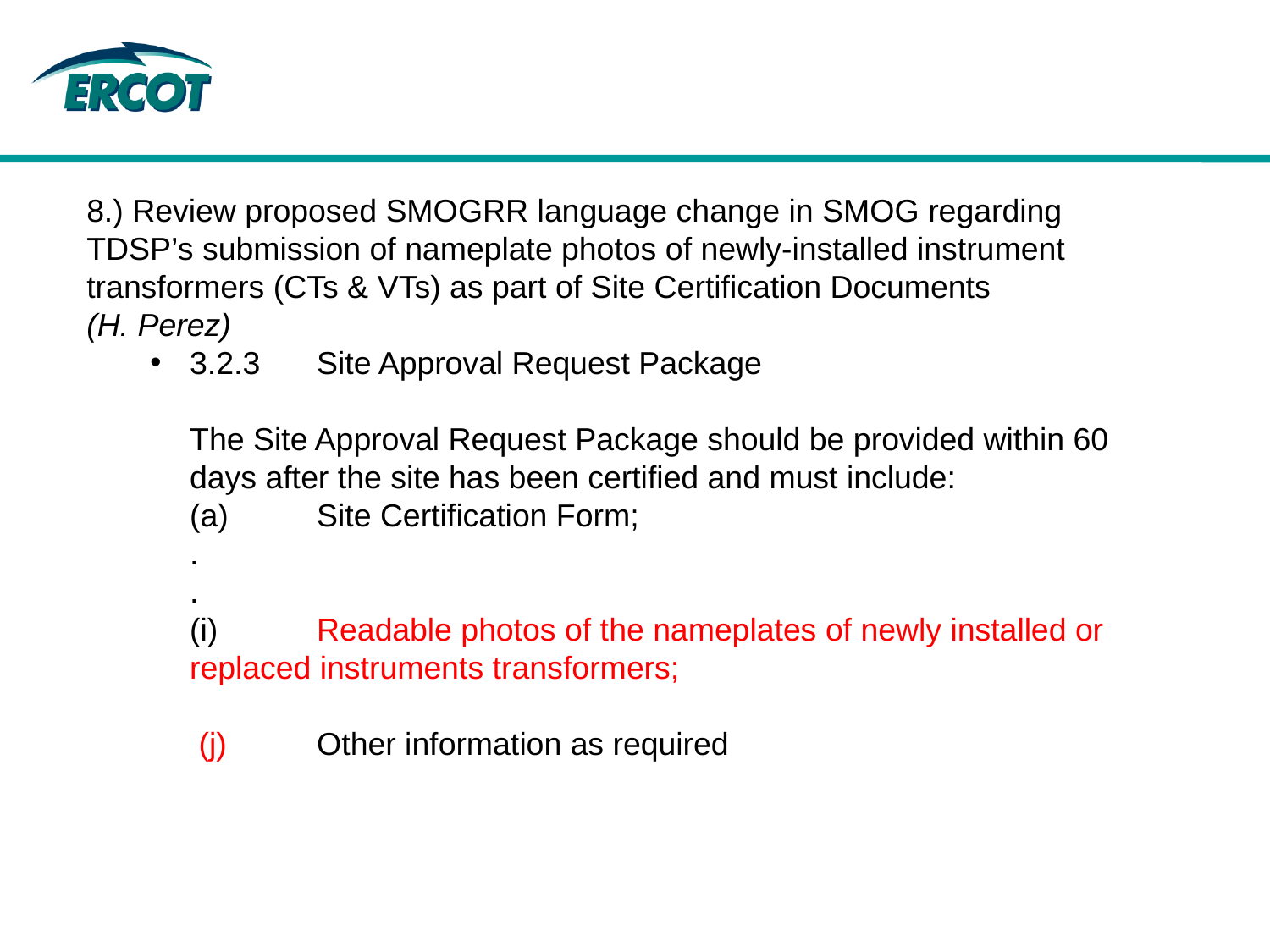

8.) Review proposed SMOGRR language change in SMOG regarding TDSP’s submission of nameplate photos of newly-installed instrument transformers (CTs & VTs) as part of Site Certification Documents
(H. Perez)
3.2.3	Site Approval Request Package
The Site Approval Request Package should be provided within 60 days after the site has been certified and must include:
(a)	Site Certification Form;
.
.
(i)	Readable photos of the nameplates of newly installed or replaced instruments transformers;
 (j)	Other information as required